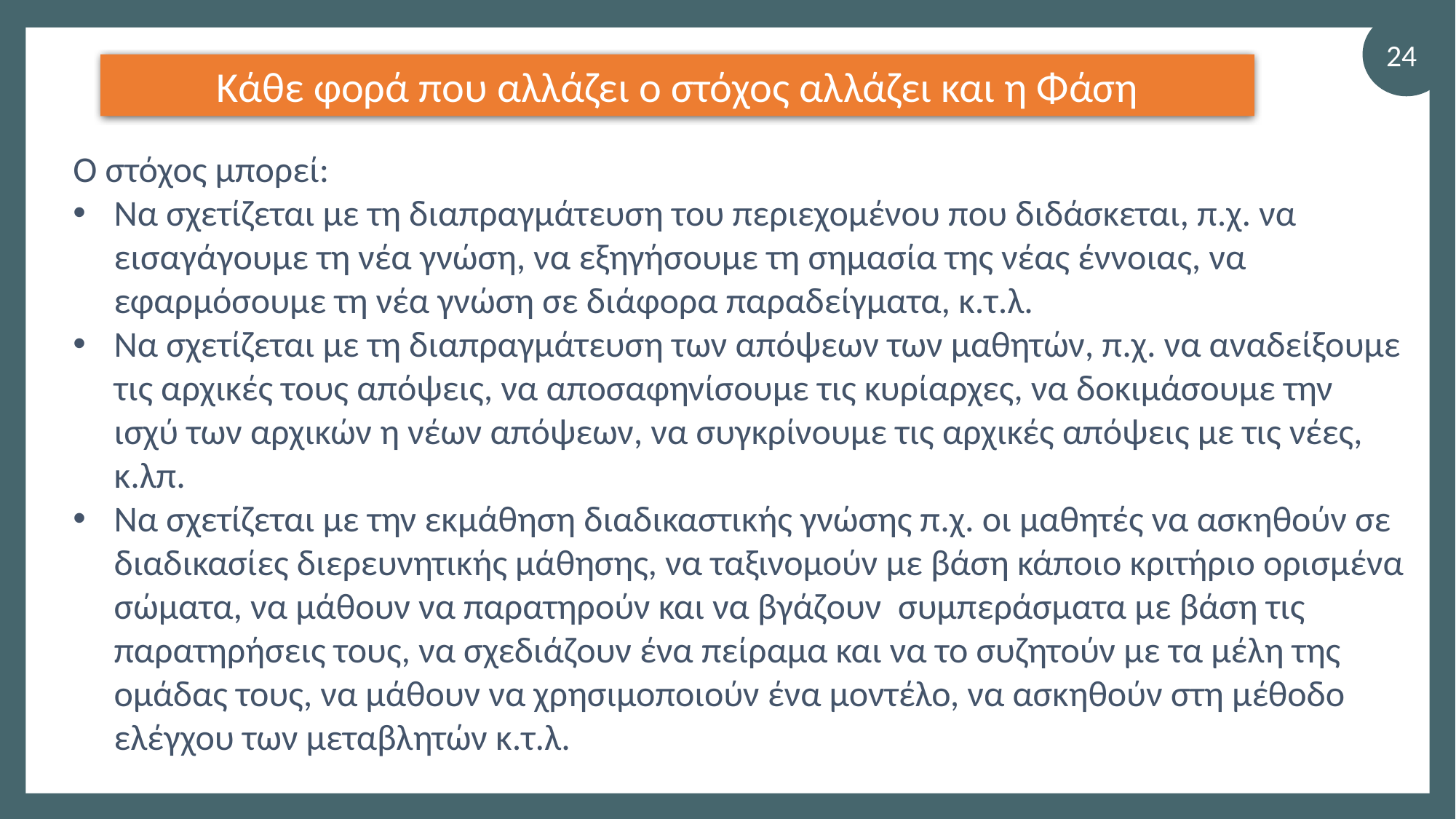

24
Κάθε φορά που αλλάζει ο στόχος αλλάζει και η Φάση
Ο στόχος μπορεί:
Να σχετίζεται με τη διαπραγμάτευση του περιεχομένου που διδάσκεται, π.χ. να εισαγάγουμε τη νέα γνώση, να εξηγήσουμε τη σημασία της νέας έννοιας, να εφαρμόσουμε τη νέα γνώση σε διάφορα παραδείγματα, κ.τ.λ.
Να σχετίζεται με τη διαπραγμάτευση των απόψεων των μαθητών, π.χ. να αναδείξουμε τις αρχικές τους απόψεις, να αποσαφηνίσουμε τις κυρίαρχες, να δοκιμάσουμε την ισχύ των αρχικών η νέων απόψεων, να συγκρίνουμε τις αρχικές απόψεις με τις νέες, κ.λπ.
Να σχετίζεται με την εκμάθηση διαδικαστικής γνώσης π.χ. οι μαθητές να ασκηθούν σε διαδικασίες διερευνητικής μάθησης, να ταξινομούν με βάση κάποιο κριτήριο ορισμένα σώματα, να μάθουν να παρατηρούν και να βγάζουν  συμπεράσματα με βάση τις παρατηρήσεις τους, να σχεδιάζουν ένα πείραμα και να το συζητούν με τα μέλη της ομάδας τους, να μάθουν να χρησιμοποιούν ένα μοντέλο, να ασκηθούν στη μέθοδο ελέγχου των μεταβλητών κ.τ.λ.